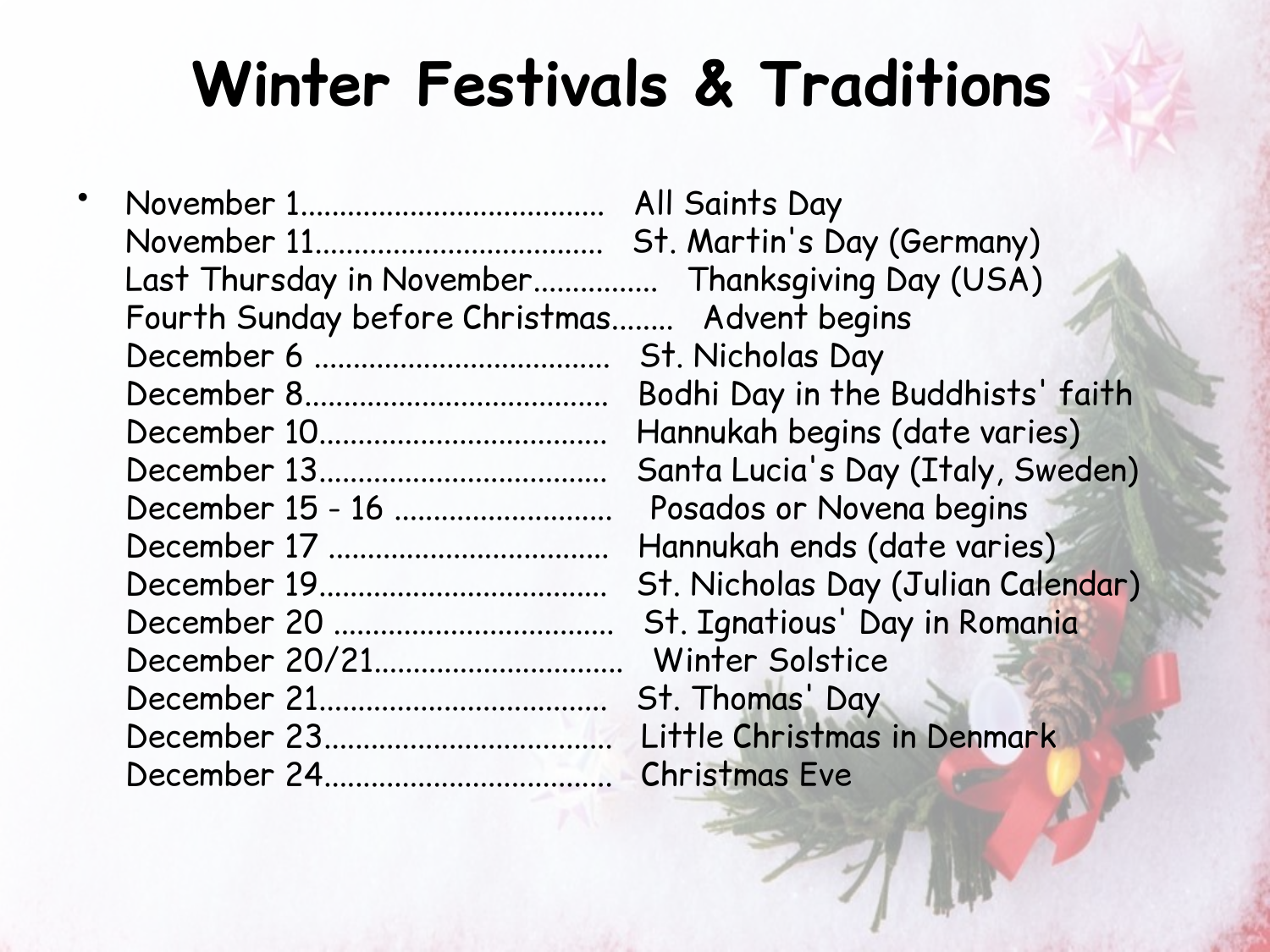

# Winter Festivals & Traditions
November 1.......................................   All Saints Day
November 11.....................................   St. Martin's Day (Germany)
Last Thursday in November................   Thanksgiving Day (USA)
Fourth Sunday before Christmas........   Advent begins
December 6 ......................................   St. Nicholas Day
December 8.......................................   Bodhi Day in the Buddhists' faith
December 10.....................................   Hannukah begins (date varies)
December 13.....................................   Santa Lucia's Day (Italy, Sweden)
December 15 - 16 ............................    Posados or Novena begins
December 17 ....................................   Hannukah ends (date varies)
December 19.....................................   St. Nicholas Day (Julian Calendar)
December 20 ....................................   St. Ignatious' Day in Romania
December 20/21................................   Winter Solstice
December 21.....................................   St. Thomas' Day
December 23.....................................   Little Christmas in Denmark
December 24.....................................   Christmas Eve